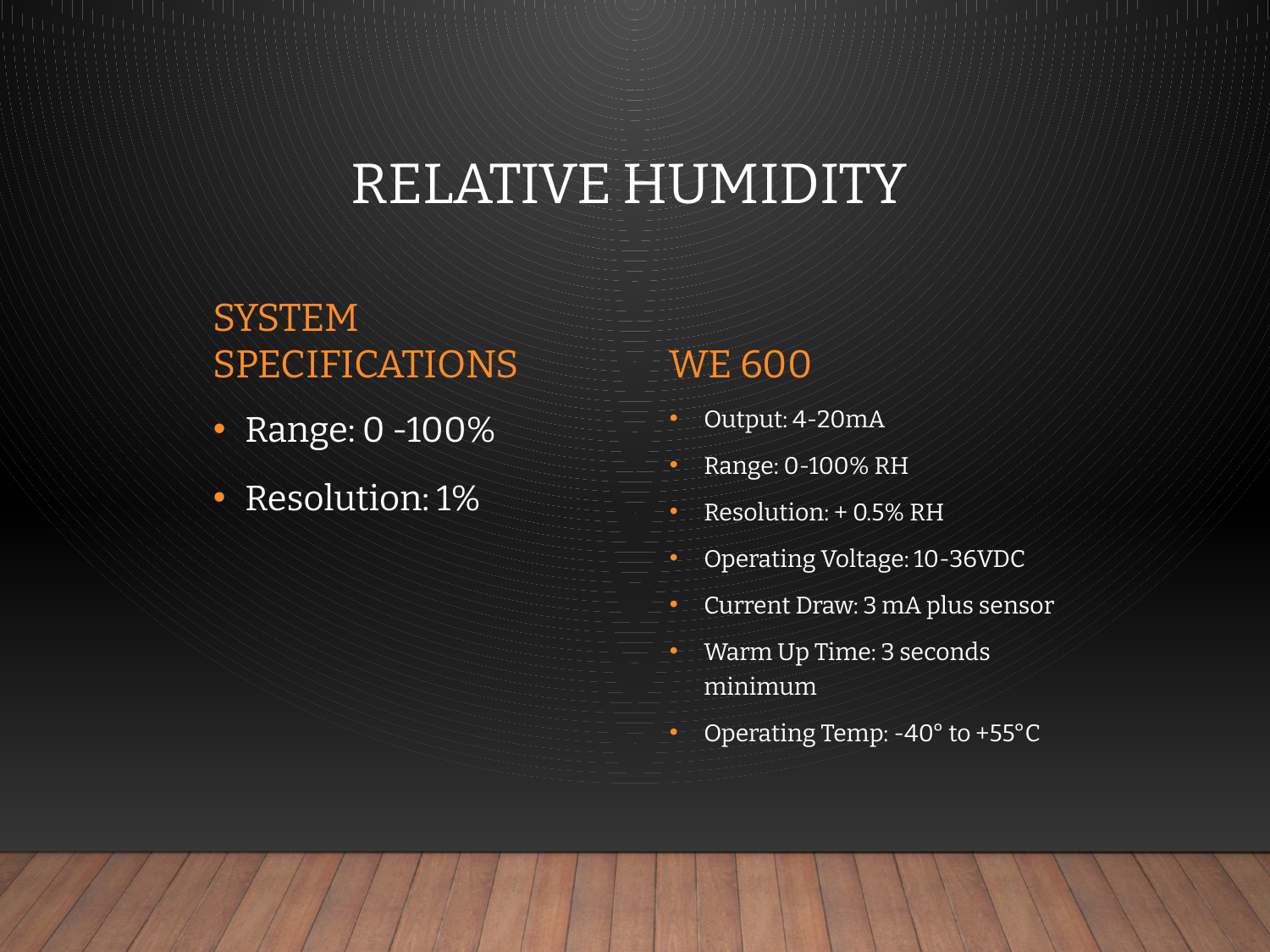

# Relative Humidity
System Specifications
WE 600
Output: 4-20mA
Range: 0-100% RH
Resolution: + 0.5% RH
Operating Voltage: 10-36VDC
Current Draw: 3 mA plus sensor
Warm Up Time: 3 seconds minimum
Operating Temp: -40° to +55°C

Range: 0 -100%
Resolution: 1%